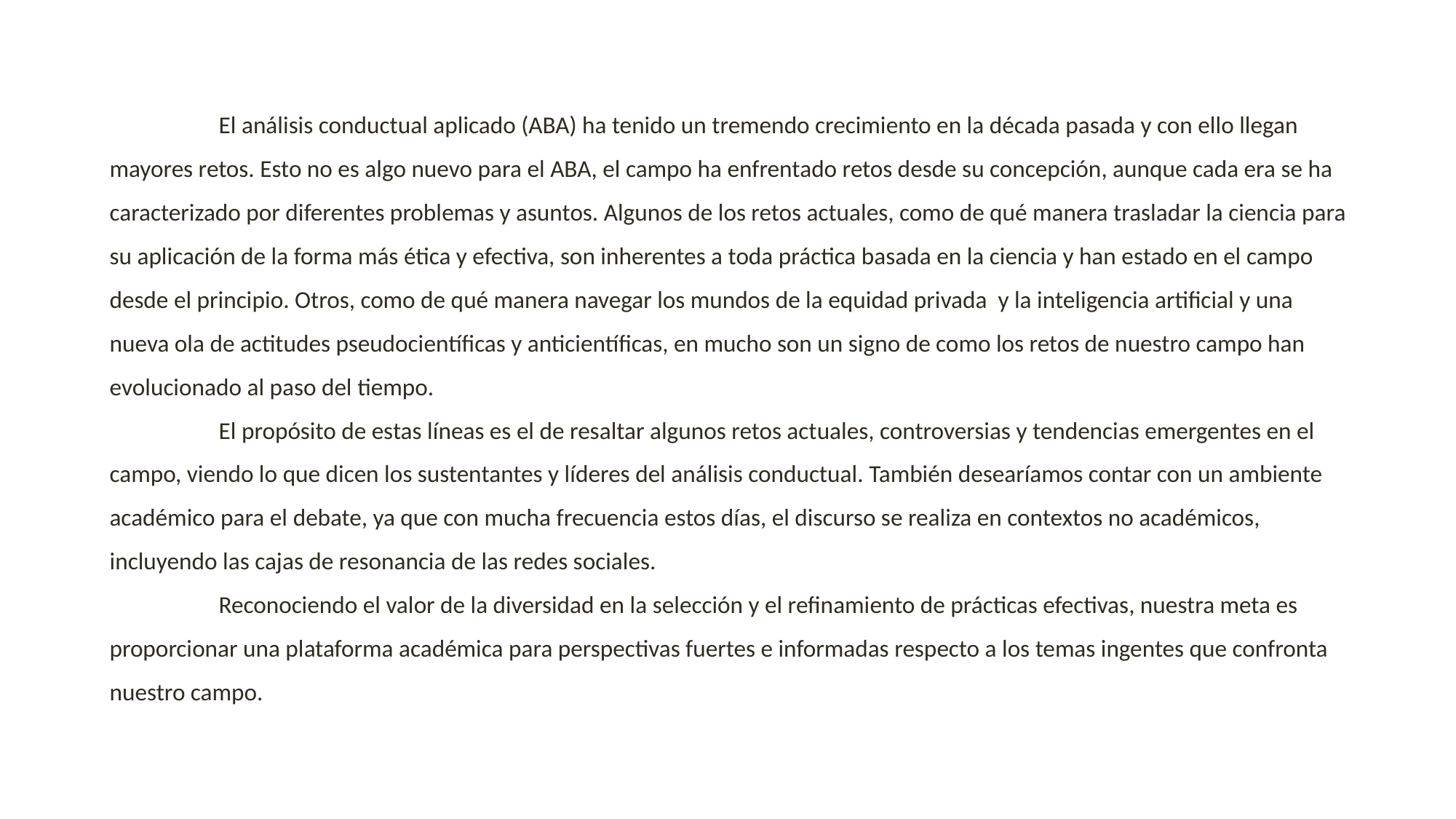

El análisis conductual aplicado (ABA) ha tenido un tremendo crecimiento en la década pasada y con ello llegan mayores retos. Esto no es algo nuevo para el ABA, el campo ha enfrentado retos desde su concepción, aunque cada era se ha caracterizado por diferentes problemas y asuntos. Algunos de los retos actuales, como de qué manera trasladar la ciencia para su aplicación de la forma más ética y efectiva, son inherentes a toda práctica basada en la ciencia y han estado en el campo desde el principio. Otros, como de qué manera navegar los mundos de la equidad privada  y la inteligencia artificial y una nueva ola de actitudes pseudocientíficas y anticientíficas, en mucho son un signo de como los retos de nuestro campo han evolucionado al paso del tiempo.
	El propósito de estas líneas es el de resaltar algunos retos actuales, controversias y tendencias emergentes en el campo, viendo lo que dicen los sustentantes y líderes del análisis conductual. También desearíamos contar con un ambiente académico para el debate, ya que con mucha frecuencia estos días, el discurso se realiza en contextos no académicos, incluyendo las cajas de resonancia de las redes sociales.
	Reconociendo el valor de la diversidad en la selección y el refinamiento de prácticas efectivas, nuestra meta es proporcionar una plataforma académica para perspectivas fuertes e informadas respecto a los temas ingentes que confronta nuestro campo.